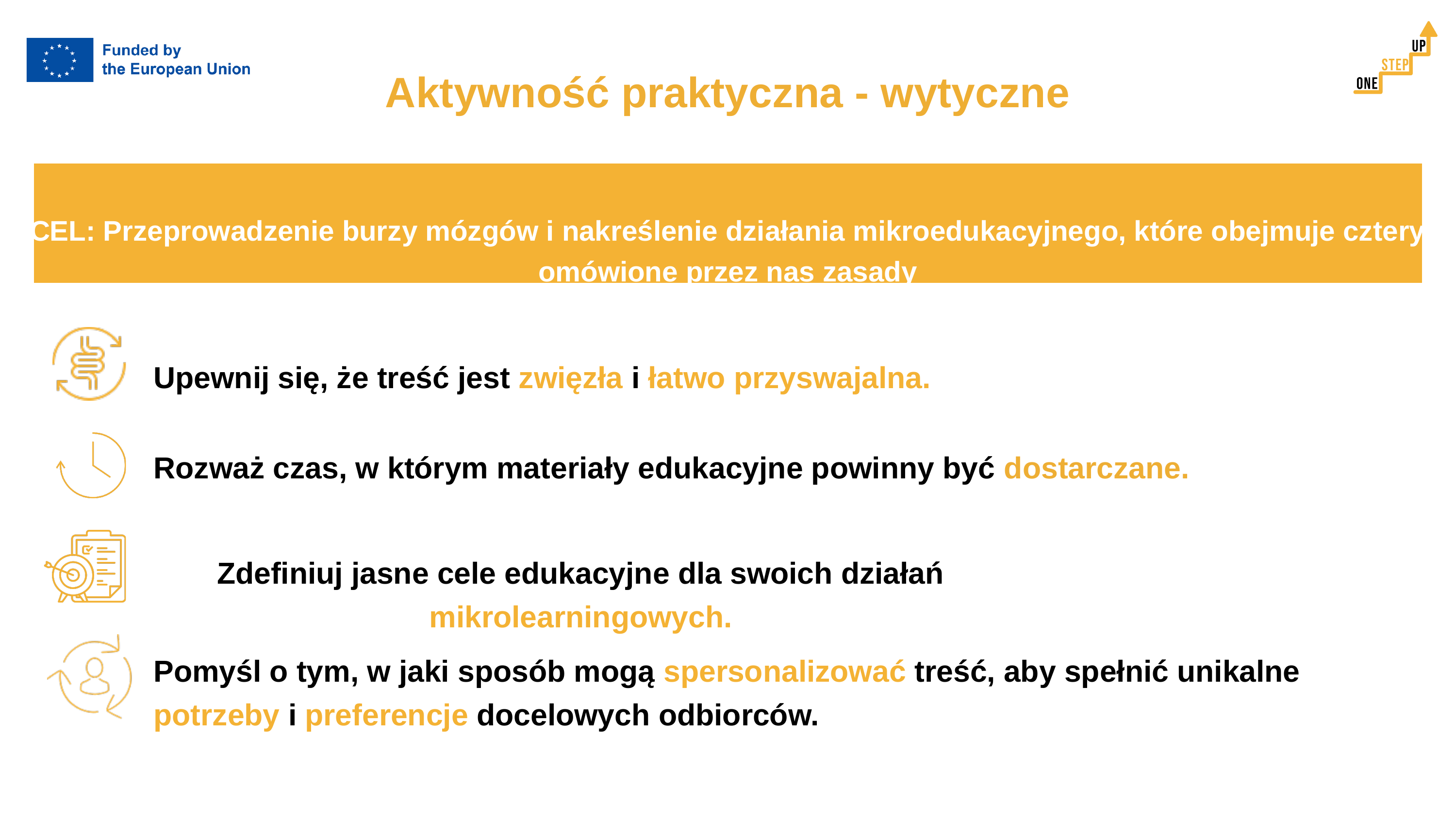

Aktywność praktyczna - wytyczne

CEL: Przeprowadzenie burzy mózgów i nakreślenie działania mikroedukacyjnego, które obejmuje cztery omówione przez nas zasady

Upewnij się, że treść jest zwięzła i łatwo przyswajalna.

Rozważ czas, w którym materiały edukacyjne powinny być dostarczane.

Zdefiniuj jasne cele edukacyjne dla swoich działań mikrolearningowych.

Pomyśl o tym, w jaki sposób mogą spersonalizować treść, aby spełnić unikalne potrzeby i preferencje docelowych odbiorców.